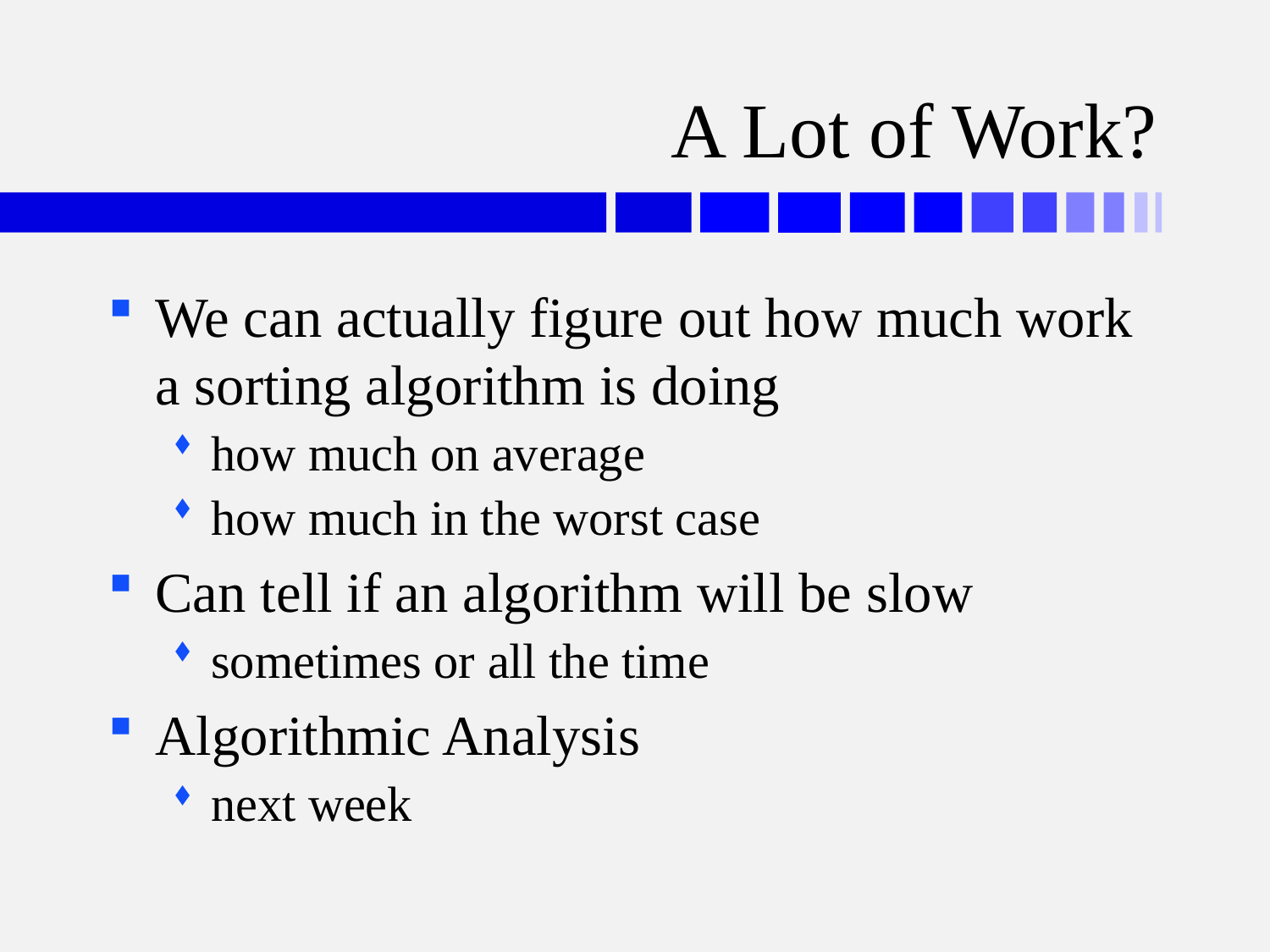

# A Lot of Work?
We can actually figure out how much work a sorting algorithm is doing
how much on average
how much in the worst case
Can tell if an algorithm will be slow
sometimes or all the time
Algorithmic Analysis
next week